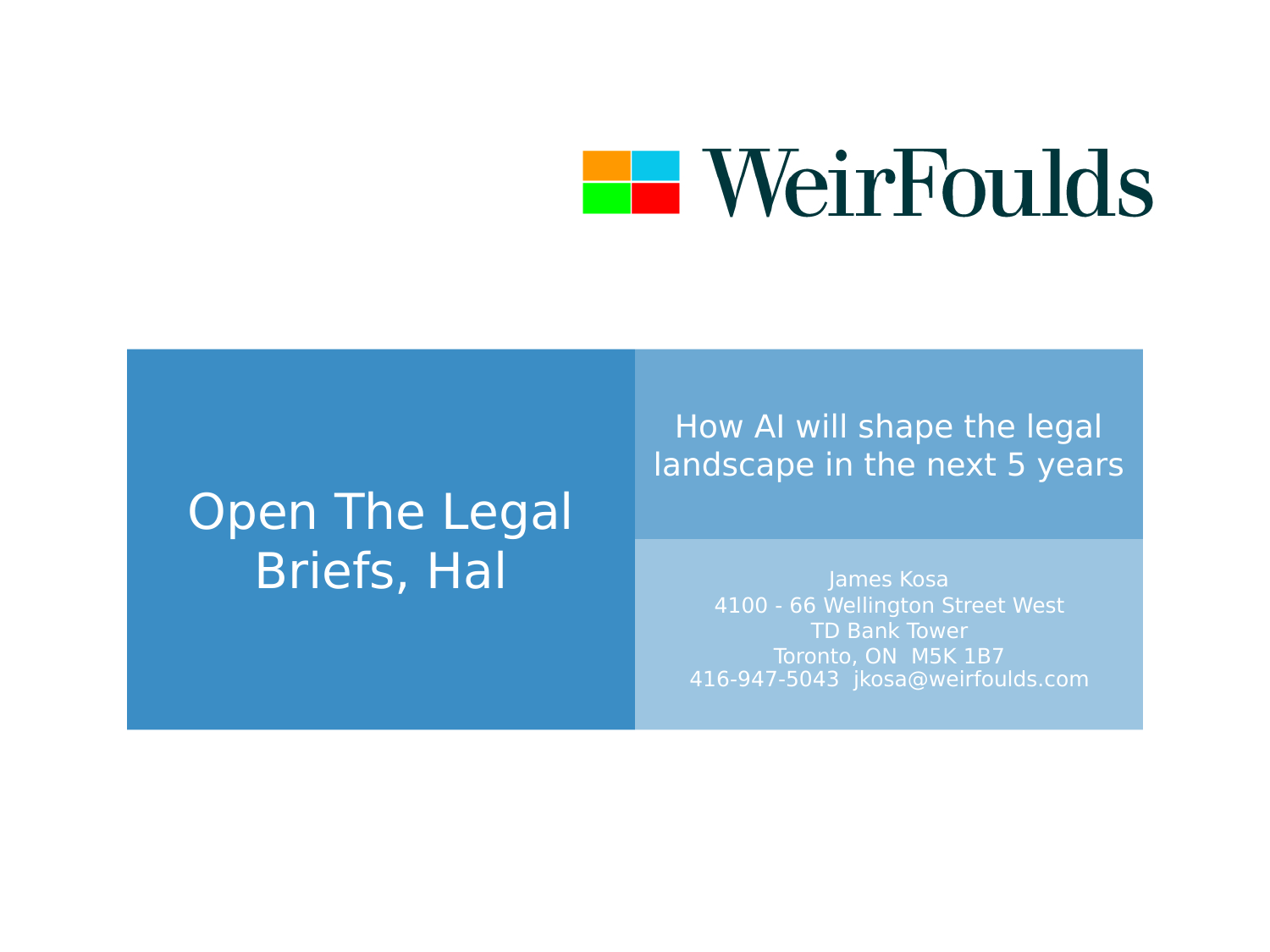

Open The Legal Briefs, Hal
How AI will shape the legal landscape in the next 5 years
James Kosa
416-947-5043  jkosa@weirfoulds.com